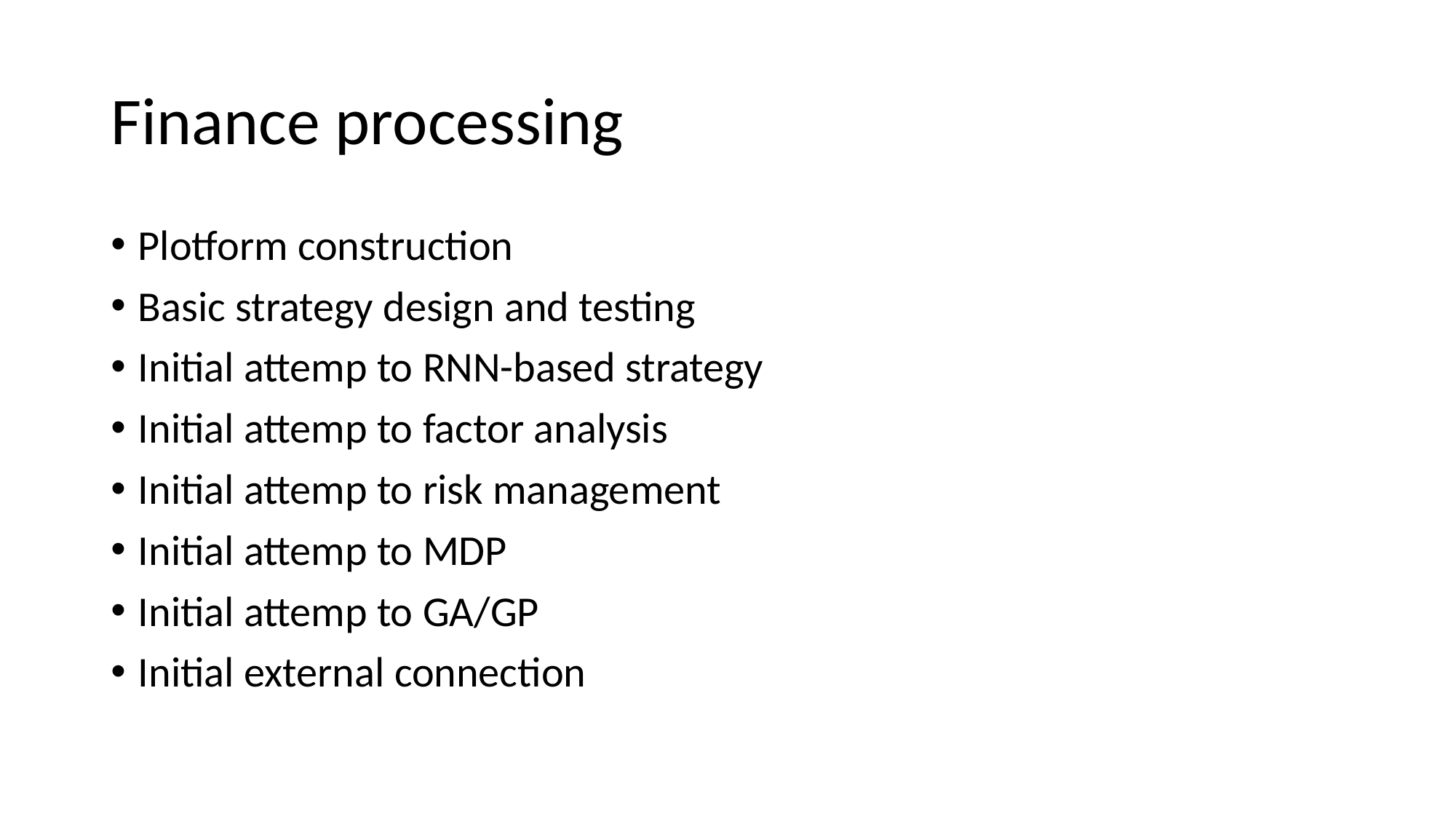

# Finance processing
Plotform construction
Basic strategy design and testing
Initial attemp to RNN-based strategy
Initial attemp to factor analysis
Initial attemp to risk management
Initial attemp to MDP
Initial attemp to GA/GP
Initial external connection